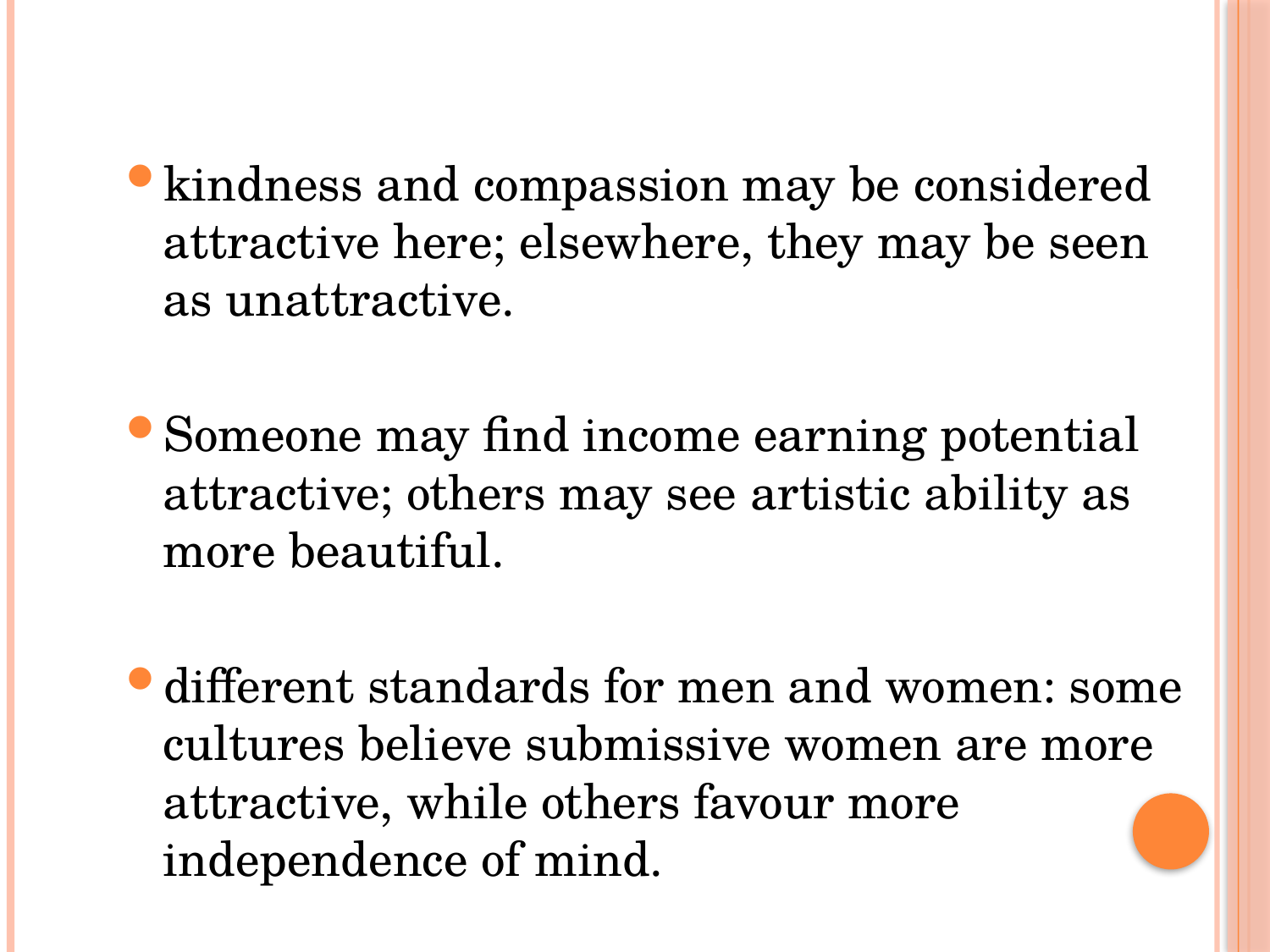

kindness and compassion may be considered attractive here; elsewhere, they may be seen as unattractive.

Someone may find income earning potential attractive; others may see artistic ability as more beautiful.

different standards for men and women: some cultures believe submissive women are more attractive, while others favour more independence of mind.